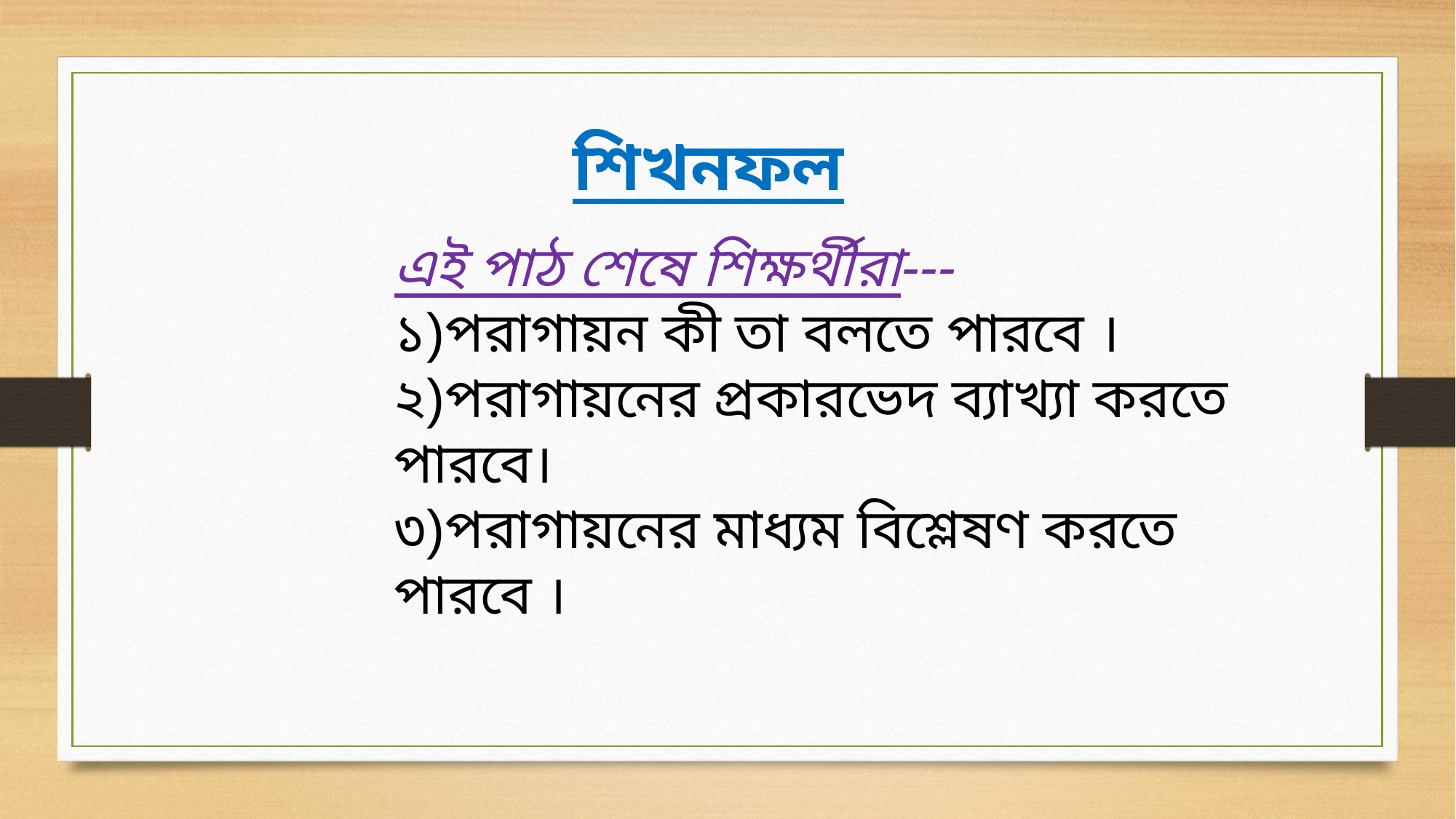

শিখনফল
এই পাঠ শেষে শিক্ষর্থীরা---
১)পরাগায়ন কী তা বলতে পারবে ।
২)পরাগায়নের প্রকারভেদ ব্যাখ্যা করতে পারবে।
৩)পরাগায়নের মাধ্যম বিশ্লেষণ করতে পারবে ।